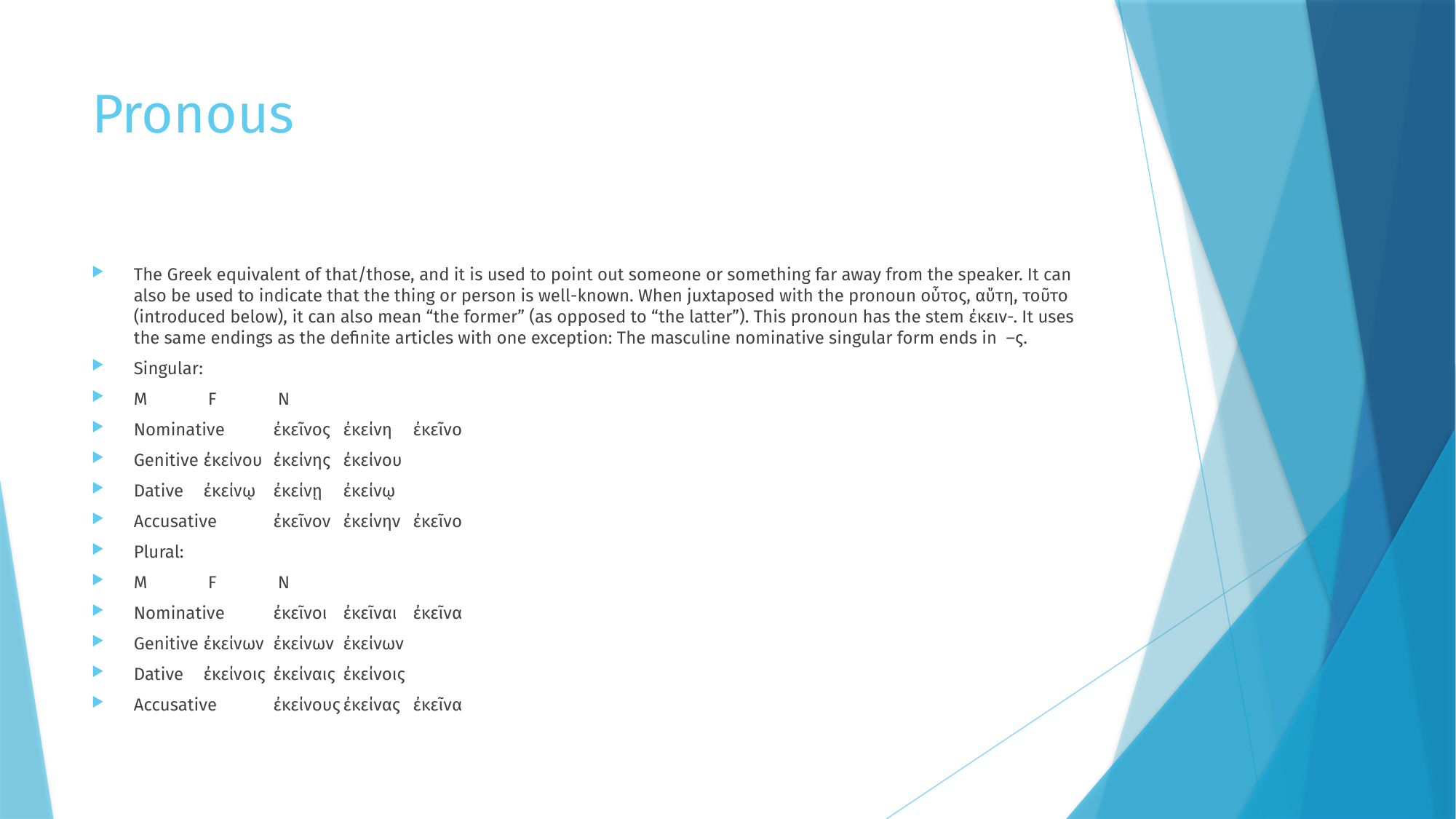

# Pronous
The Greek equivalent of that/those, and it is used to point out someone or something far away from the speaker. It can also be used to indicate that the thing or person is well-known. When juxtaposed with the pronoun οὗτος, αὕτη, τοῦτο (introduced below), it can also mean “the former” (as opposed to “the latter”). This pronoun has the stem ἐκειν-. It uses the same endings as the definite articles with one exception: The masculine nominative singular form ends in  –ς.
Singular:
M	 F	 N
Nominative	ἐκεῖνος	ἐκείνη	ἐκεῖνο
Genitive	ἐκείνου	ἐκείνης	ἐκείνου
Dative	ἐκείνῳ	ἐκείνῃ	ἐκείνῳ
Accusative	ἐκεῖνον	ἐκείνην	ἐκεῖνο
Plural:
M	 F	 N
Nominative	ἐκεῖνοι	ἐκεῖναι	ἐκεῖνα
Genitive	ἐκείνων	ἐκείνων	ἐκείνων
Dative	ἐκείνοις	ἐκείναις	ἐκείνοις
Accusative	ἐκείνους	ἐκείνας	ἐκεῖνα